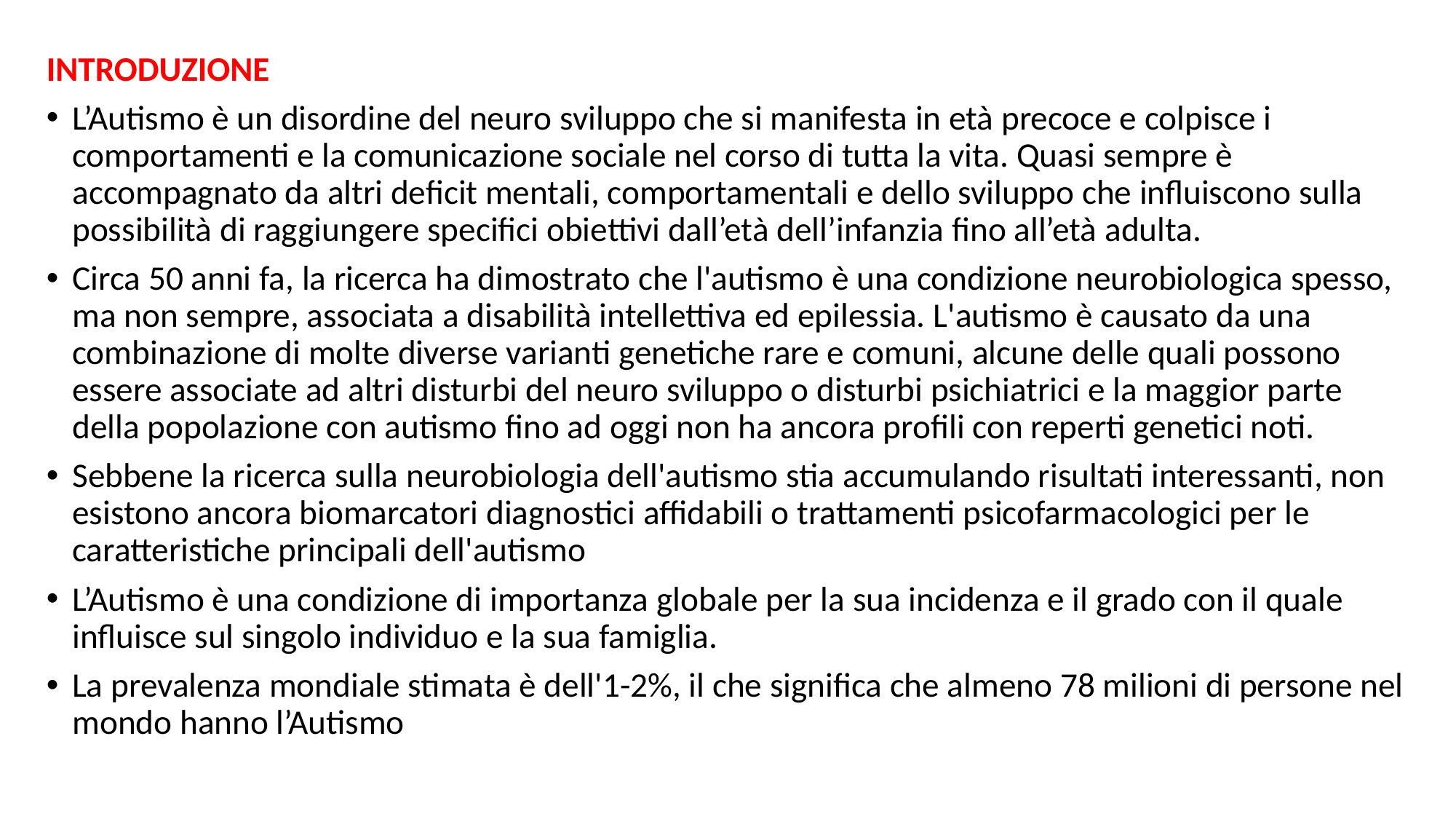

INTRODUZIONE
L’Autismo è un disordine del neuro sviluppo che si manifesta in età precoce e colpisce i comportamenti e la comunicazione sociale nel corso di tutta la vita. Quasi sempre è accompagnato da altri deficit mentali, comportamentali e dello sviluppo che influiscono sulla possibilità di raggiungere specifici obiettivi dall’età dell’infanzia fino all’età adulta.
Circa 50 anni fa, la ricerca ha dimostrato che l'autismo è una condizione neurobiologica spesso, ma non sempre, associata a disabilità intellettiva ed epilessia. L'autismo è causato da una combinazione di molte diverse varianti genetiche rare e comuni, alcune delle quali possono essere associate ad altri disturbi del neuro sviluppo o disturbi psichiatrici e la maggior parte della popolazione con autismo fino ad oggi non ha ancora profili con reperti genetici noti.
Sebbene la ricerca sulla neurobiologia dell'autismo stia accumulando risultati interessanti, non esistono ancora biomarcatori diagnostici affidabili o trattamenti psicofarmacologici per le caratteristiche principali dell'autismo
L’Autismo è una condizione di importanza globale per la sua incidenza e il grado con il quale influisce sul singolo individuo e la sua famiglia.
La prevalenza mondiale stimata è dell'1-2%, il che significa che almeno 78 milioni di persone nel mondo hanno l’Autismo